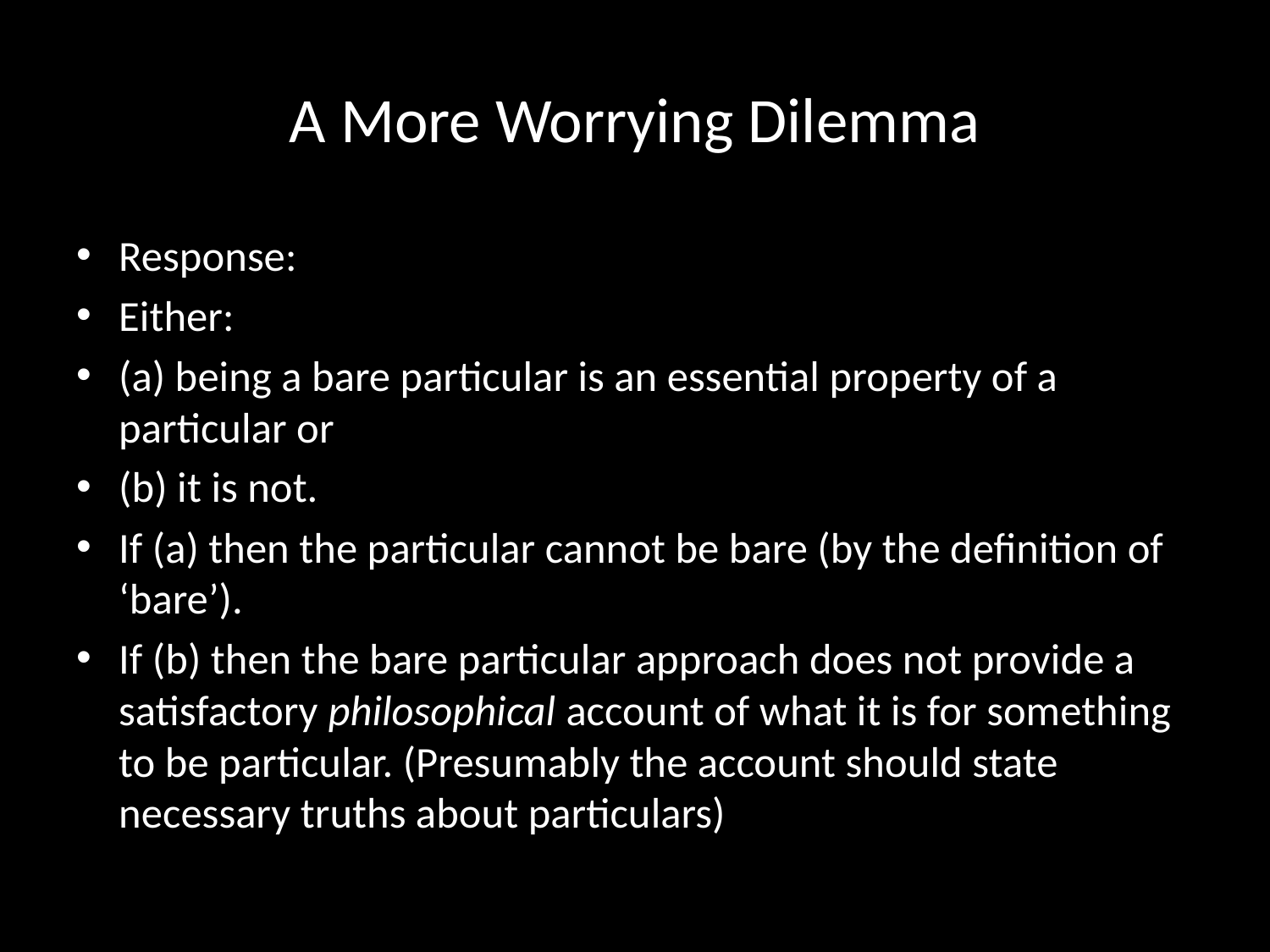

# A More Worrying Dilemma
Response:
Either:
(a) being a bare particular is an essential property of a particular or
(b) it is not.
If (a) then the particular cannot be bare (by the definition of ‘bare’).
If (b) then the bare particular approach does not provide a satisfactory philosophical account of what it is for something to be particular. (Presumably the account should state necessary truths about particulars)